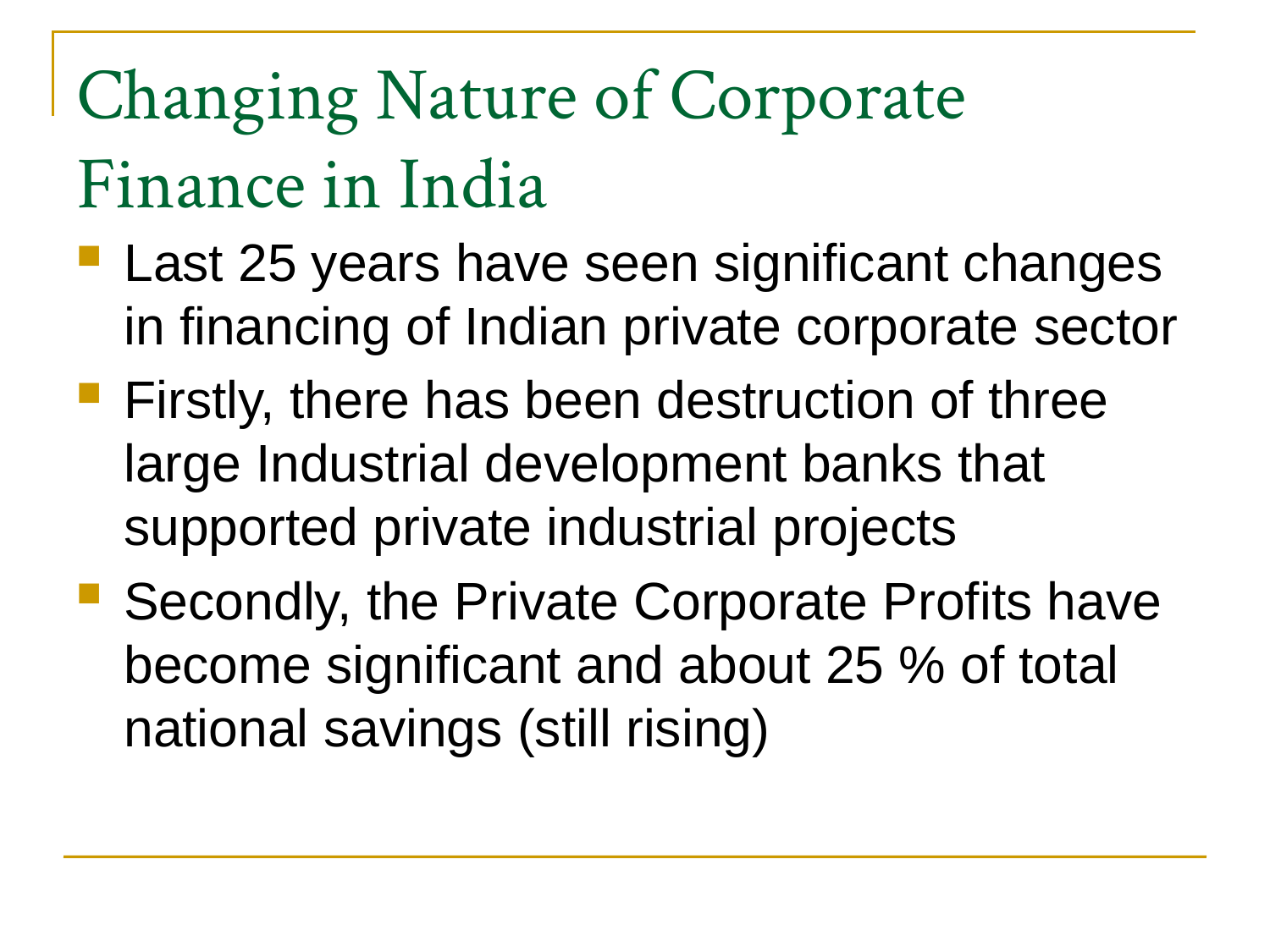

# Changing Nature of Corporate Finance in India
Last 25 years have seen significant changes in financing of Indian private corporate sector
Firstly, there has been destruction of three large Industrial development banks that supported private industrial projects
Secondly, the Private Corporate Profits have become significant and about 25 % of total national savings (still rising)